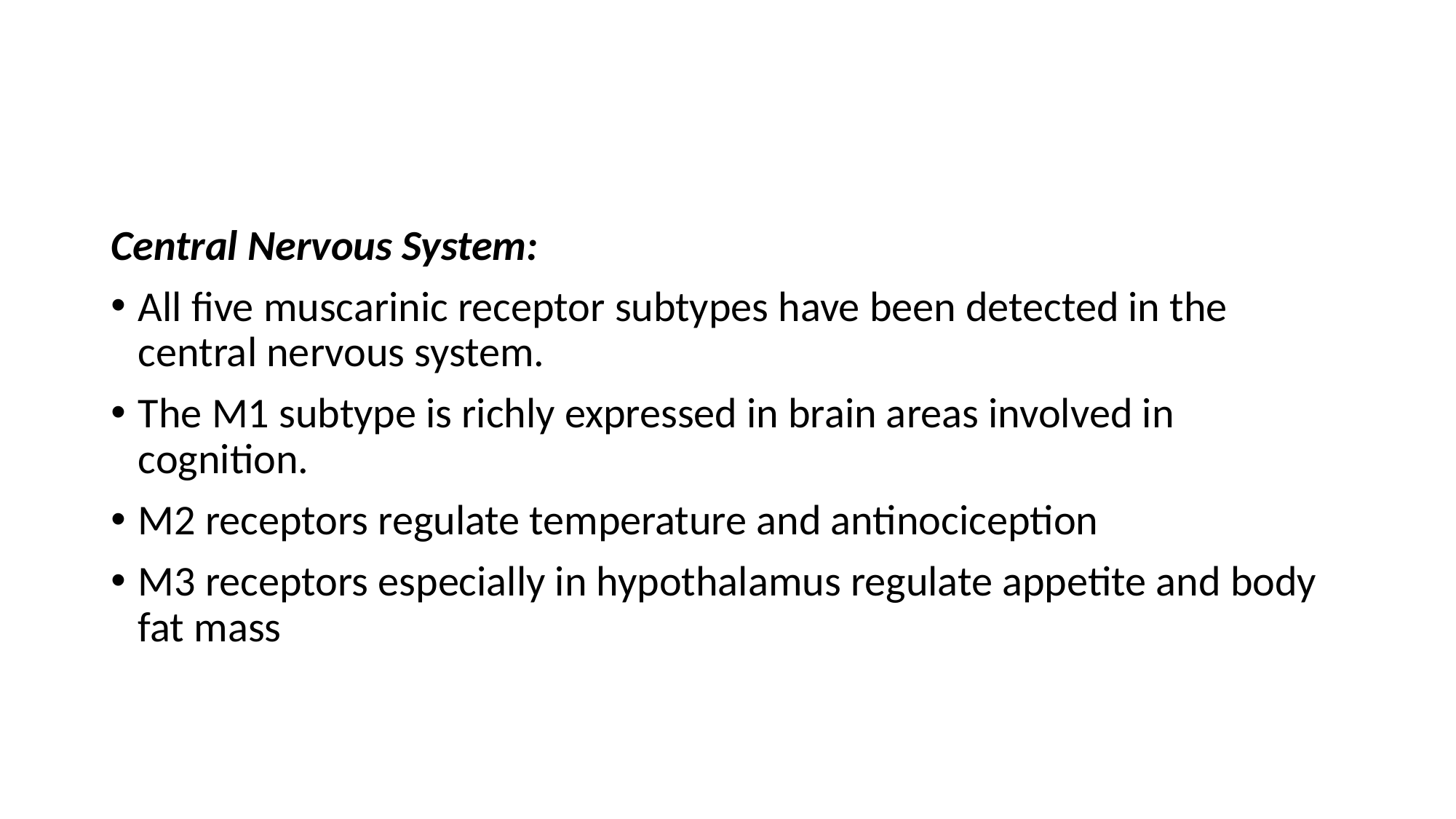

#
Central Nervous System:
All five muscarinic receptor subtypes have been detected in the central nervous system.
The M1 subtype is richly expressed in brain areas involved in cognition.
M2 receptors regulate temperature and antinociception
M3 receptors especially in hypothalamus regulate appetite and body fat mass